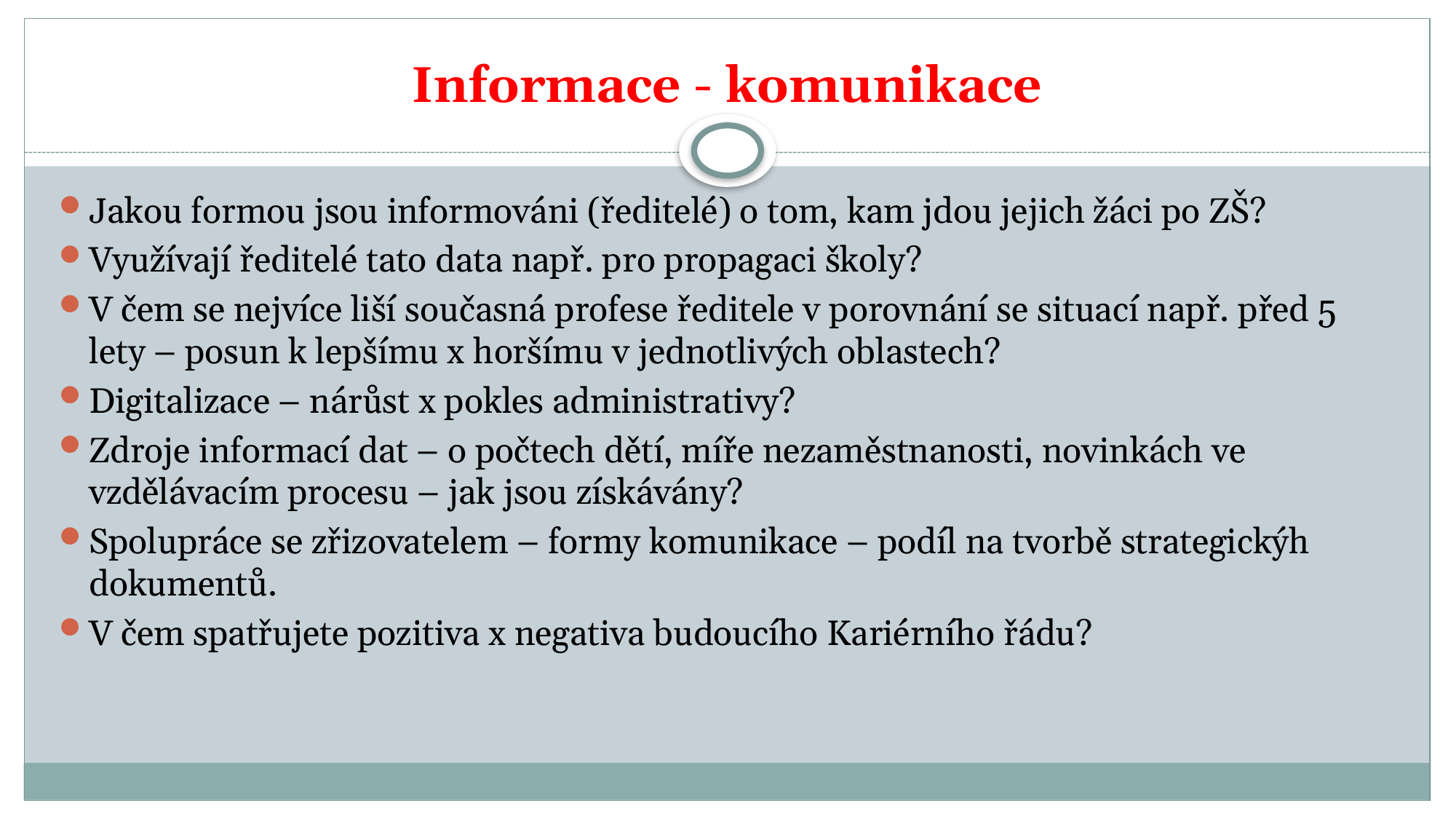

# Informace - komunikace
Jakou formou jsou informováni (ředitelé) o tom, kam jdou jejich žáci po ZŠ?
Využívají ředitelé tato data např. pro propagaci školy?
V čem se nejvíce liší současná profese ředitele v porovnání se situací např. před 5 lety – posun k lepšímu x horšímu v jednotlivých oblastech?
Digitalizace – nárůst x pokles administrativy?
Zdroje informací dat – o počtech dětí, míře nezaměstnanosti, novinkách ve vzdělávacím procesu – jak jsou získávány?
Spolupráce se zřizovatelem – formy komunikace – podíl na tvorbě strategickýh dokumentů.
V čem spatřujete pozitiva x negativa budoucího Kariérního řádu?